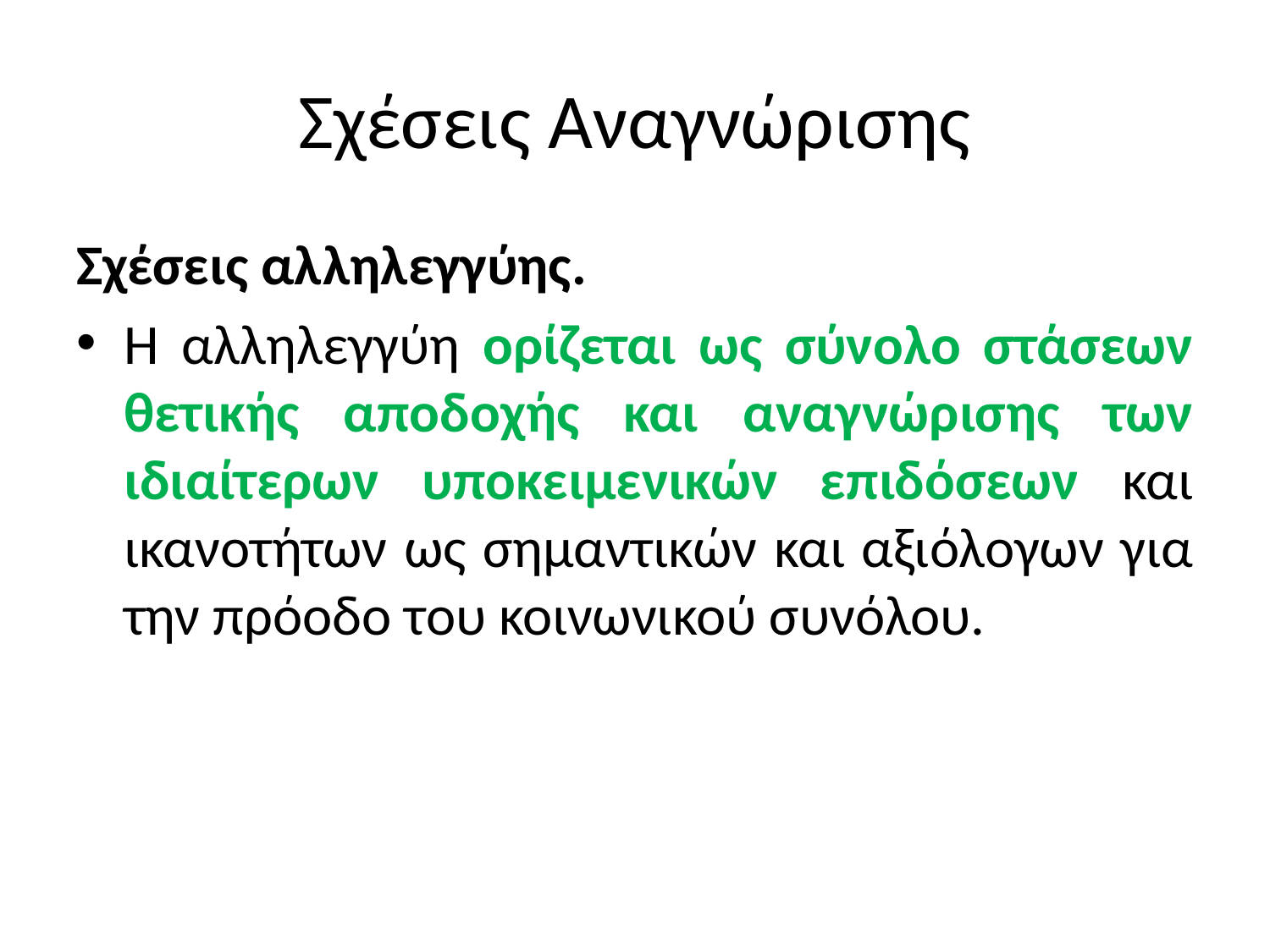

# Σχέσεις Αναγνώρισης
Σχέσεις αλληλεγγύης.
Η αλληλεγγύη ορίζεται ως σύνολο στάσεων θετικής αποδοχής και αναγνώρισης των ιδιαίτερων υποκειμενικών επιδόσεων και ικανοτήτων ως σημαντικών και αξιόλογων για την πρόοδο του κοινωνικού συνόλου.